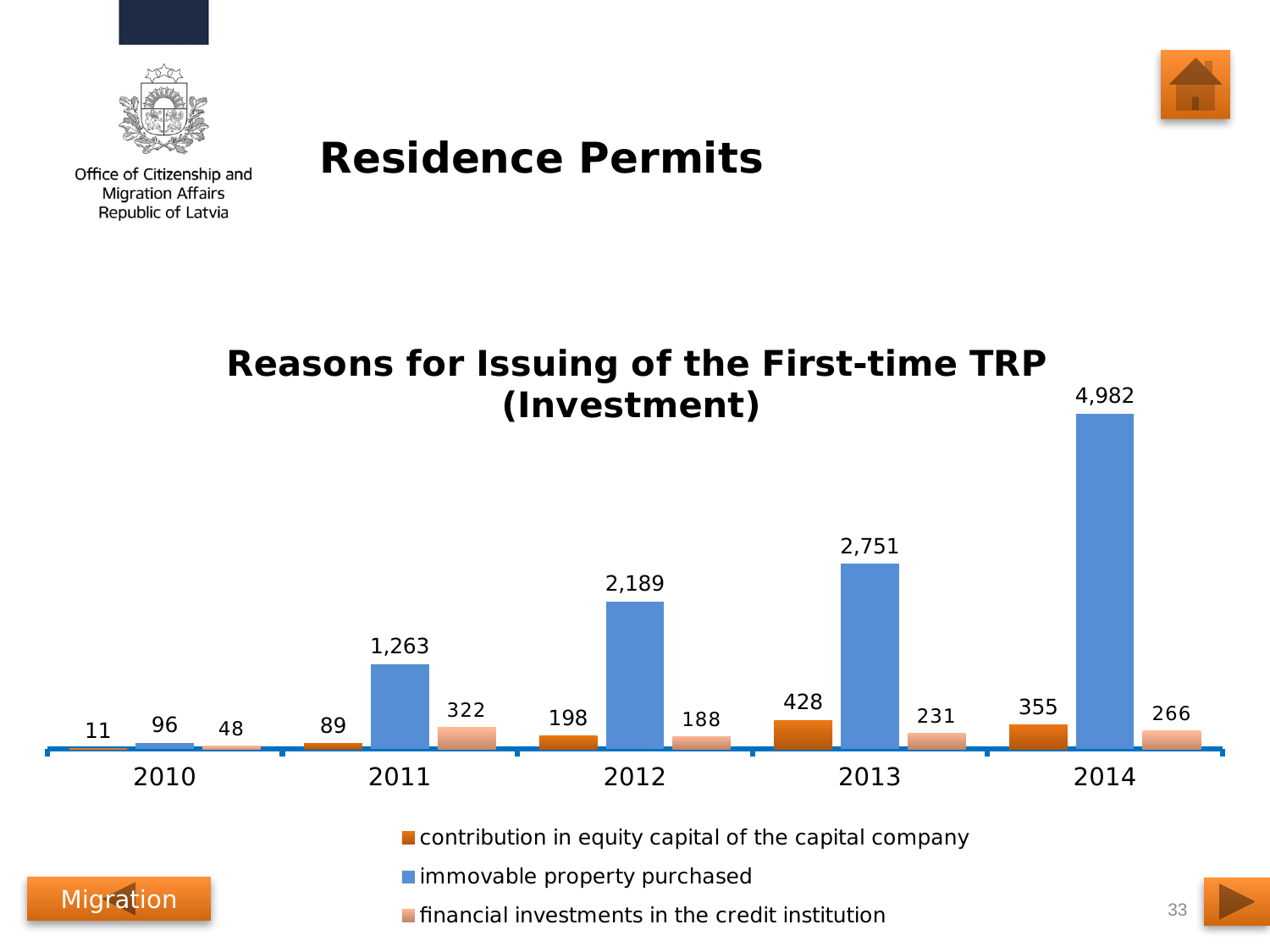

# Residence Permits

### Chart: Reasons for Issuing of the First-time TRP (Investment)

| Category | contribution in equity capital of the capital company | immovable property purchased | financial investments in the credit institution |
|---|---|---|---|
| 2010 | 11.0 | 96.0 | 48.0 |
| 2011 | 89.0 | 1263.0 | 322.0 |
| 2012 | 198.0 | 2189.0 | 188.0 |
| 2013 | 428.0 | 2751.0 | 231.0 |
| 2014 | 355.0 | 4982.0 | 266.0 |
Migration

33